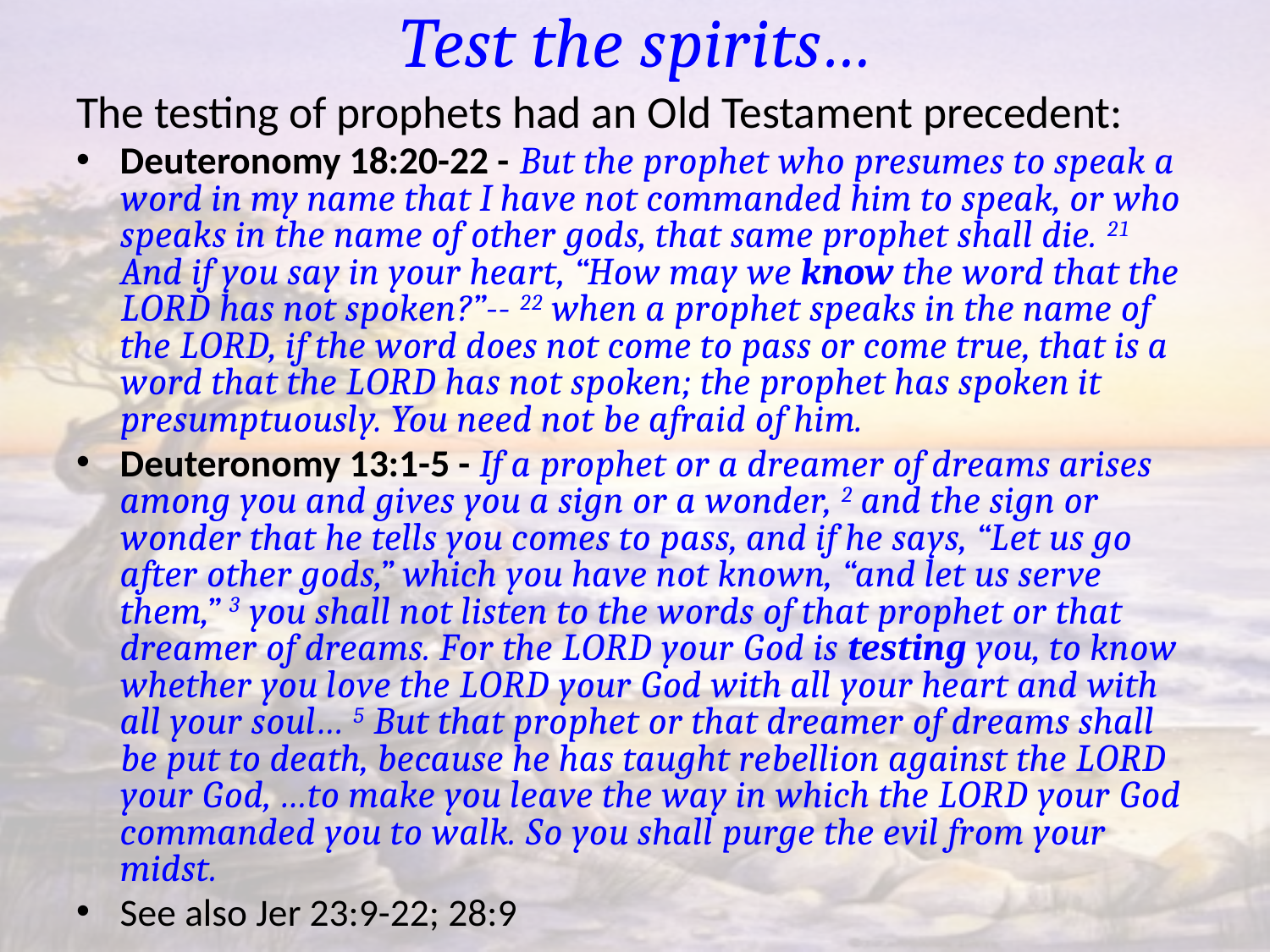

# Test the spirits…
The testing of prophets had an Old Testament precedent:
Deuteronomy 18:20-22 - But the prophet who presumes to speak a word in my name that I have not commanded him to speak, or who speaks in the name of other gods, that same prophet shall die. 21 And if you say in your heart, “How may we know the word that the LORD has not spoken?”-- 22 when a prophet speaks in the name of the LORD, if the word does not come to pass or come true, that is a word that the LORD has not spoken; the prophet has spoken it presumptuously. You need not be afraid of him.
Deuteronomy 13:1-5 - If a prophet or a dreamer of dreams arises among you and gives you a sign or a wonder, 2 and the sign or wonder that he tells you comes to pass, and if he says, “Let us go after other gods,” which you have not known, “and let us serve them,” 3 you shall not listen to the words of that prophet or that dreamer of dreams. For the LORD your God is testing you, to know whether you love the LORD your God with all your heart and with all your soul… 5 But that prophet or that dreamer of dreams shall be put to death, because he has taught rebellion against the LORD your God, …to make you leave the way in which the LORD your God commanded you to walk. So you shall purge the evil from your midst.
See also Jer 23:9-22; 28:9